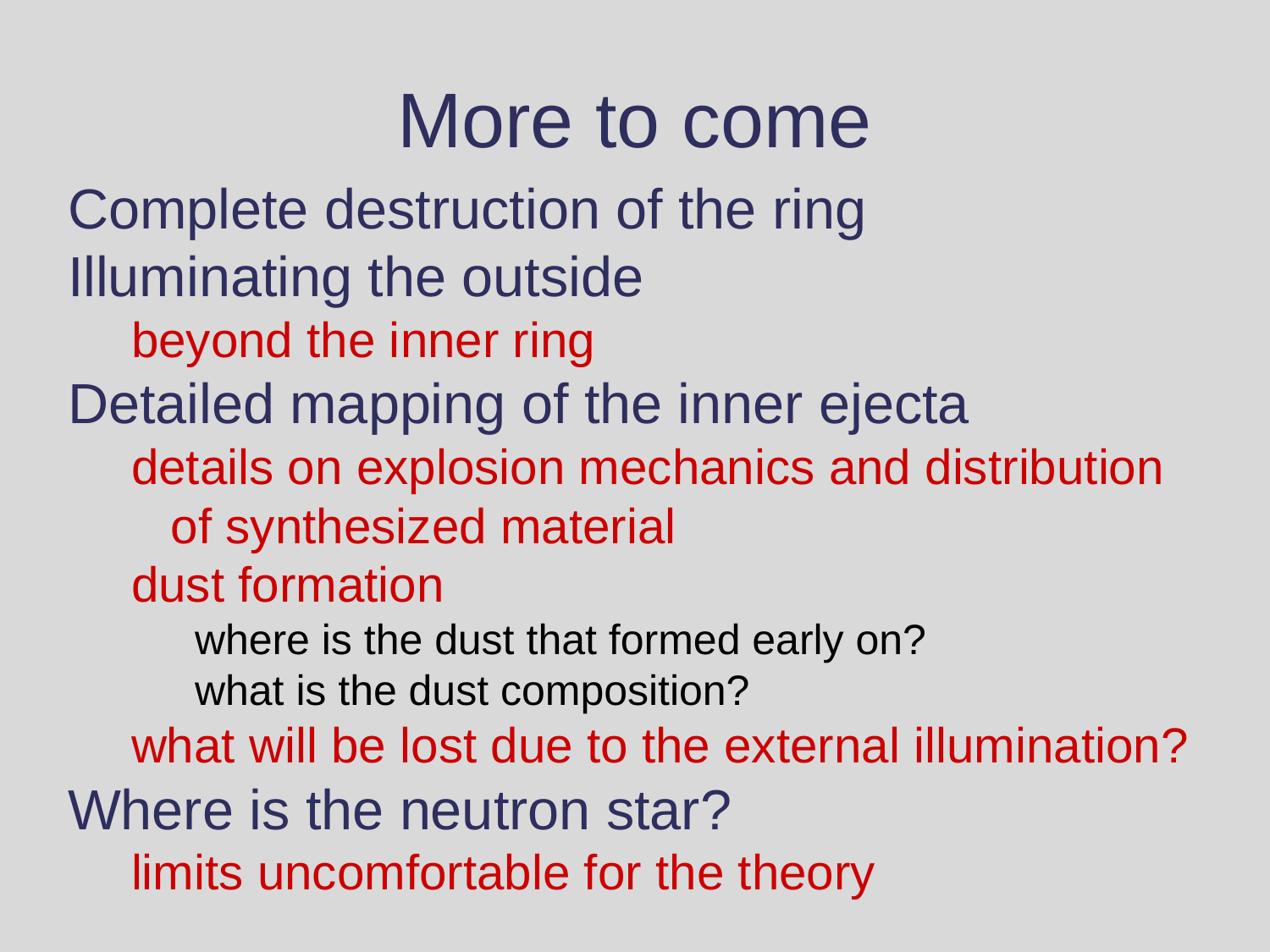

# More to come
Complete destruction of the ring
Illuminating the outside
beyond the inner ring
Detailed mapping of the inner ejecta
details on explosion mechanics and distribution of synthesized material
dust formation
where is the dust that formed early on?
what is the dust composition?
what will be lost due to the external illumination?
Where is the neutron star?
limits uncomfortable for the theory